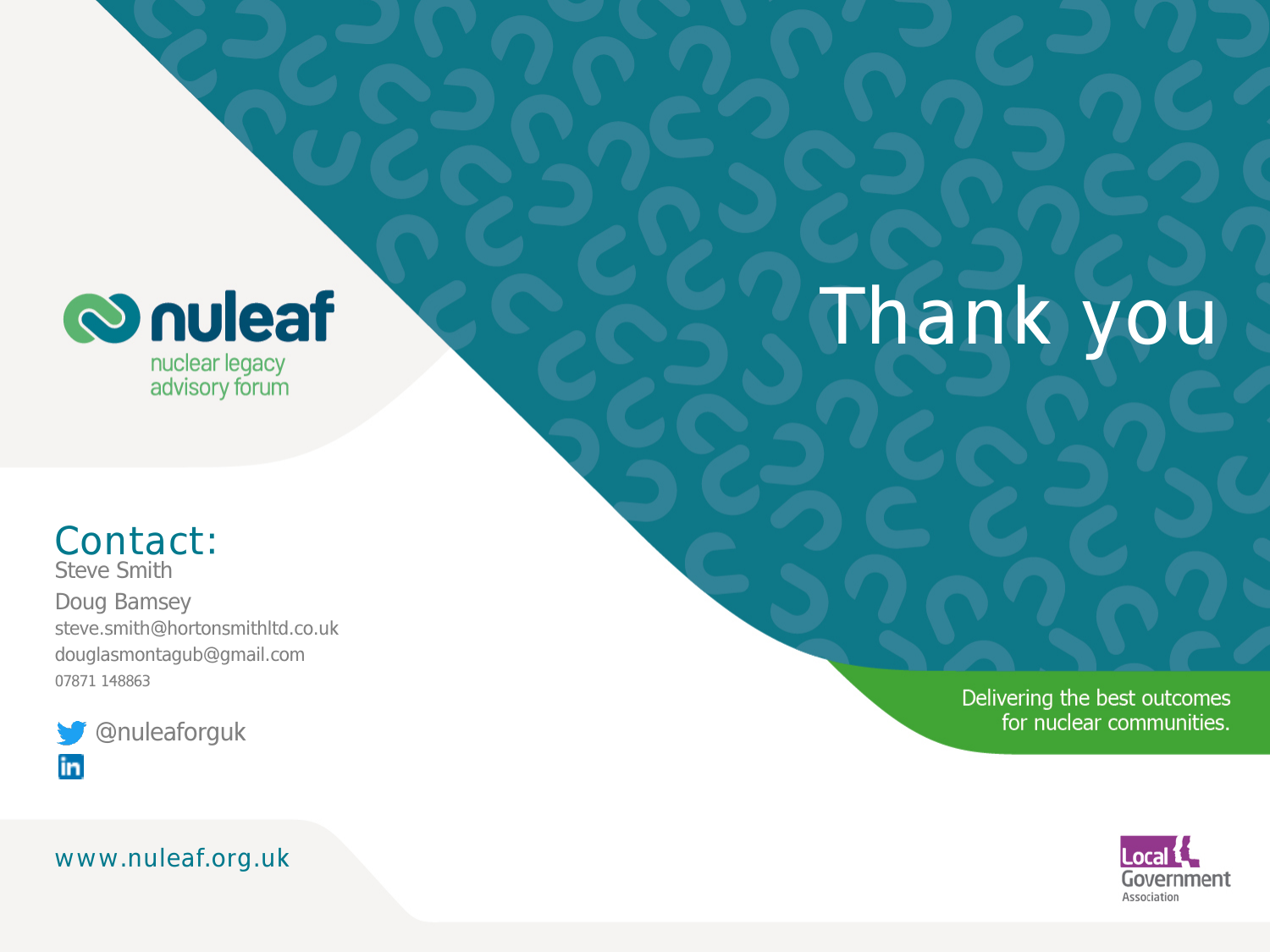

# Thank you
Contact:
Steve Smith
Doug Bamsey
steve.smith@hortonsmithltd.co.uk
douglasmontagub@gmail.com

07871 148863
@nuleaforguk

www.nuleaf.org.uk